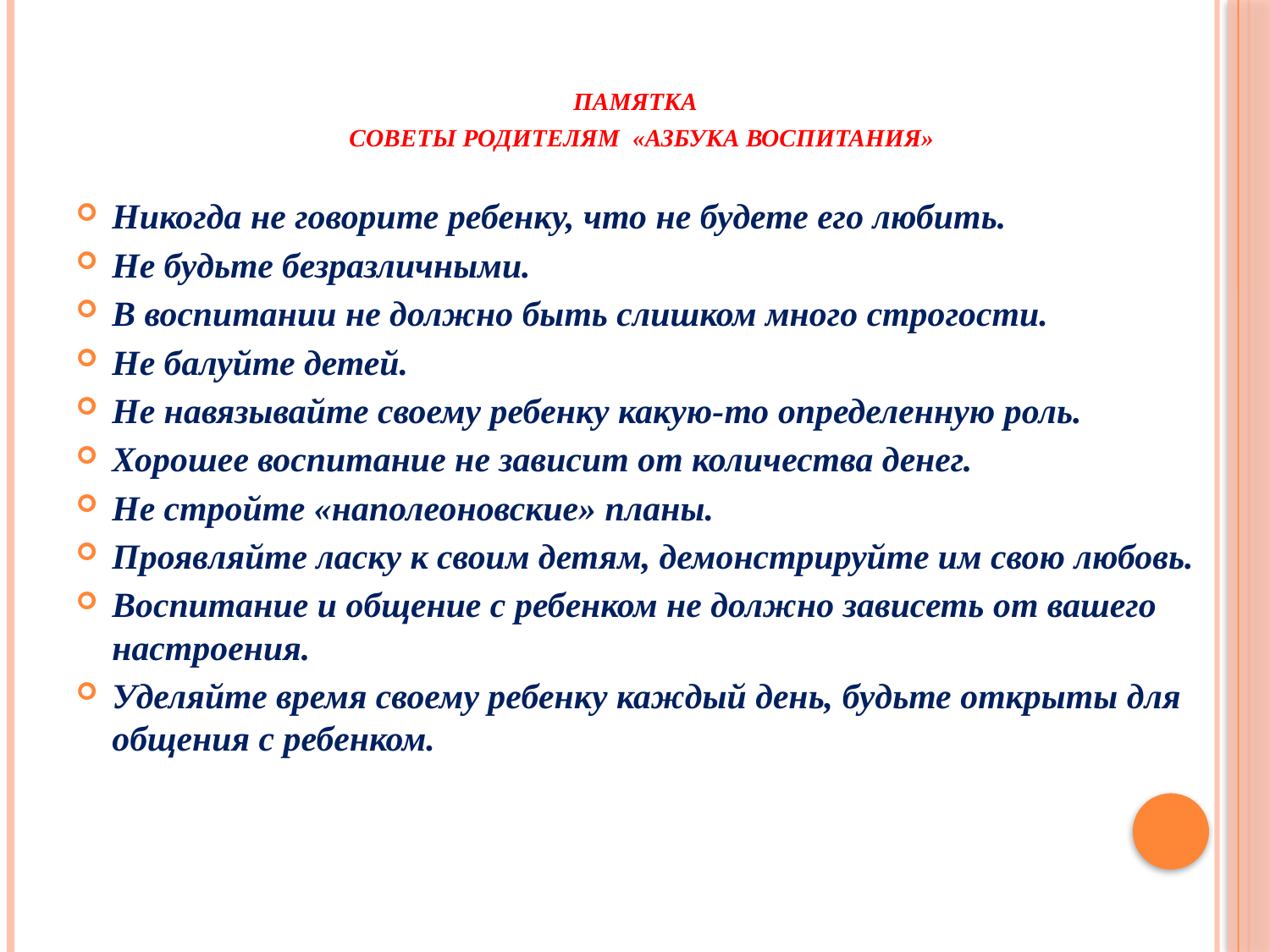

ПАМЯТКА
СОВЕТЫ РОДИТЕЛЯМ  «АЗБУКА ВОСПИТАНИЯ»

Никогда не говорите ребенку, что не будете его любить.
Не будьте безразличными.
В воспитании не должно быть слишком много строгости.
Не балуйте детей.
Не навязывайте своему ребенку какую-то определенную роль.
Хорошее воспитание не зависит от количества денег.
Не стройте «наполеоновские» планы.
Проявляйте ласку к своим детям, демонстрируйте им свою любовь.
Воспитание и общение с ребенком не должно зависеть от вашего настроения.
Уделяйте время своему ребенку каждый день, будьте открыты для общения с ребенком.